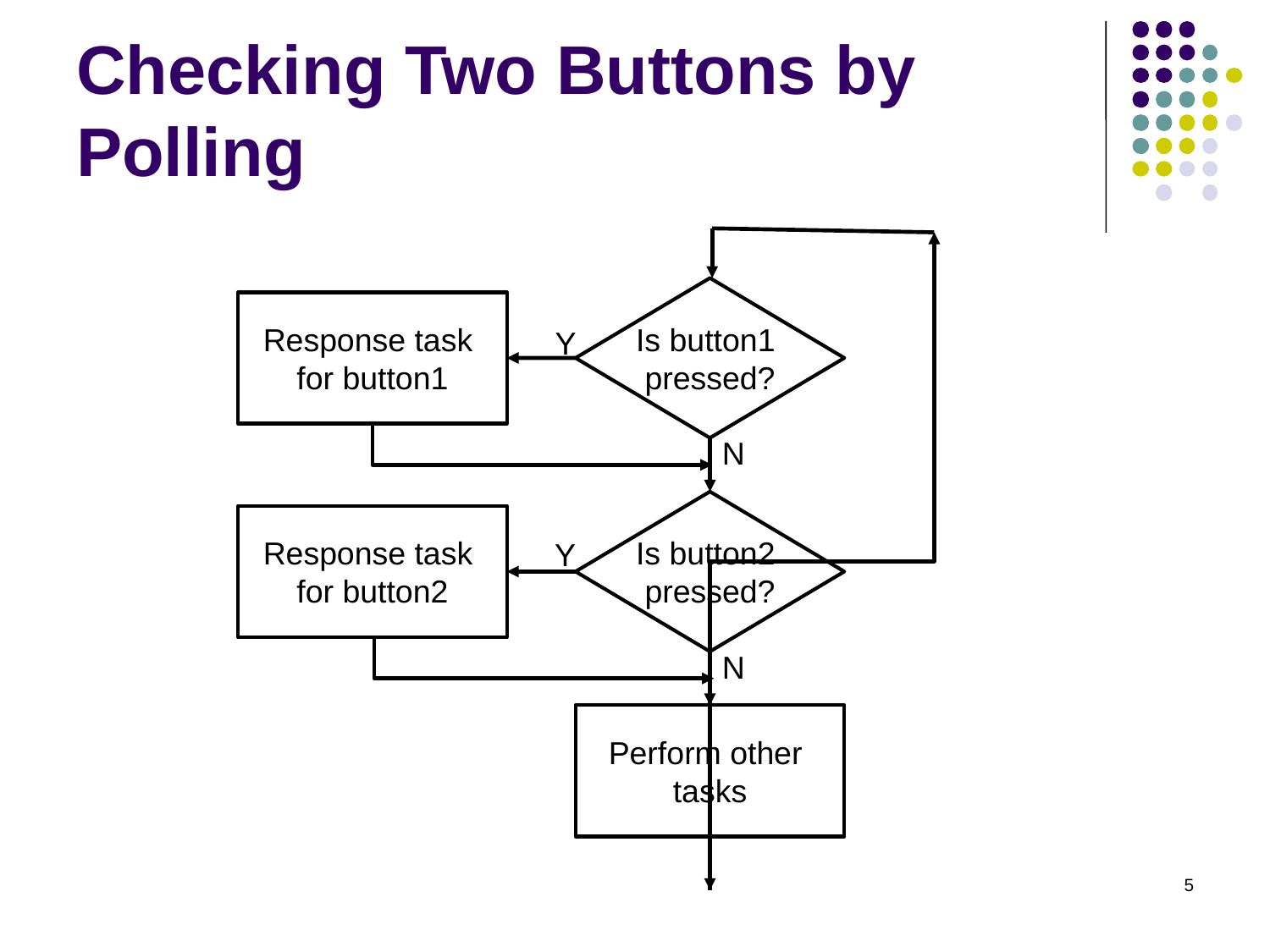

# Checking Two Buttons by Polling
Is button1
pressed?
Response task
for button1
Y
N
Is button2
pressed?
Response task
for button2
Y
N
Perform other
tasks
5